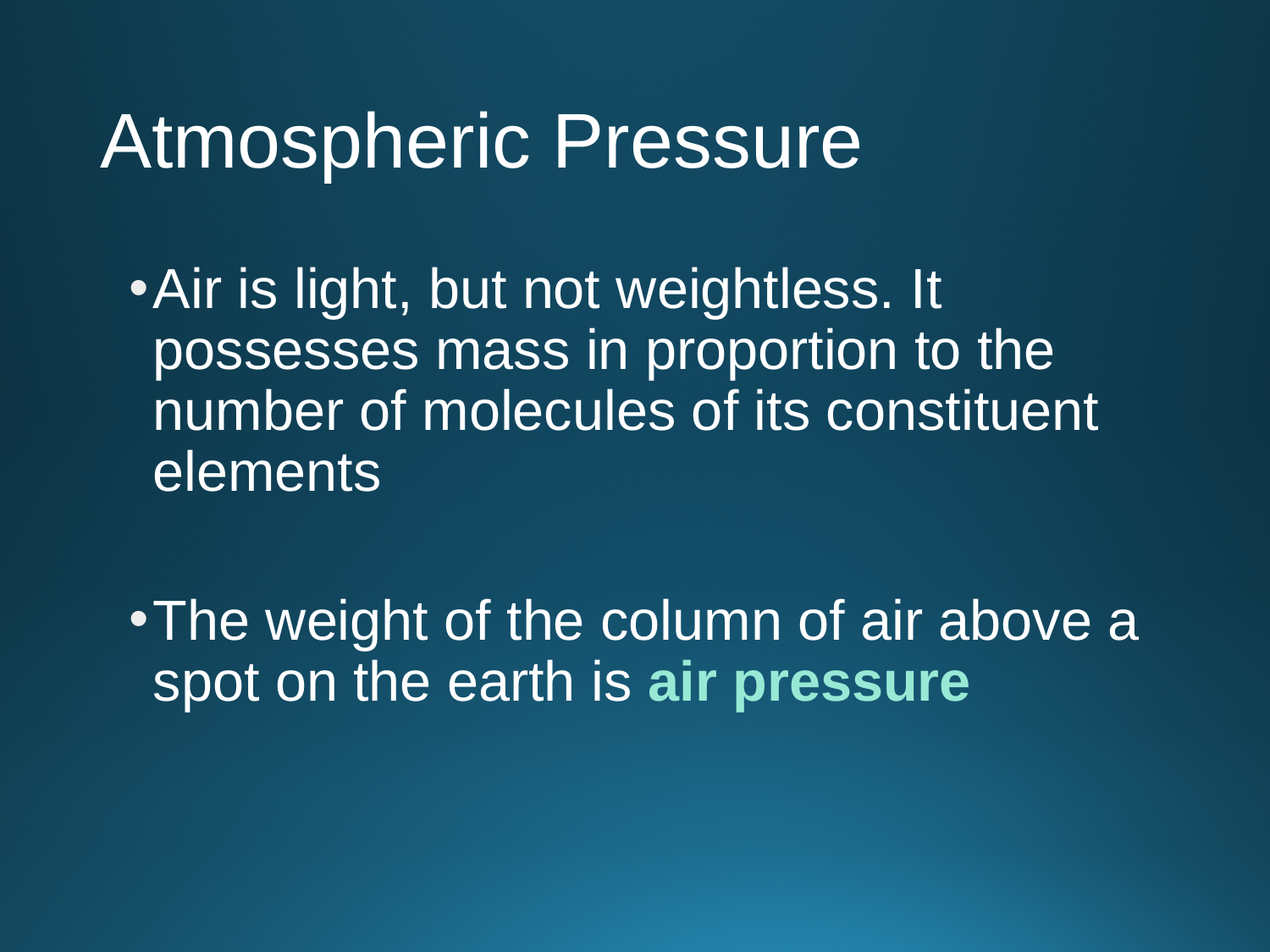

# Atmospheric Pressure
Air is light, but not weightless. It possesses mass in proportion to the number of molecules of its constituent elements

The weight of the column of air above a spot on the earth is air pressure